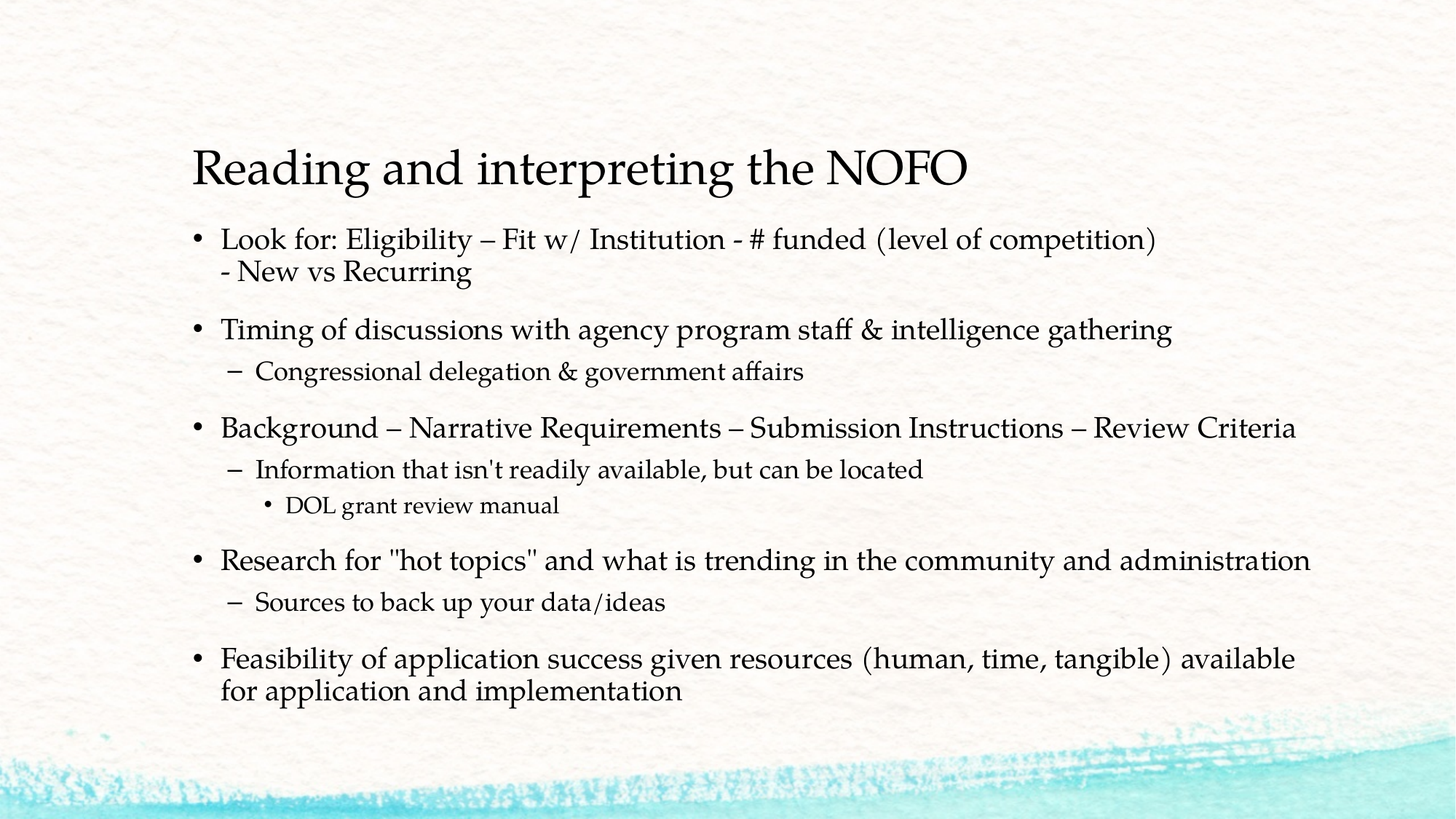

# Reading and interpreting the NOFO
Look for: Eligibility – Fit w/ Institution - # funded (level of competition)
- New vs Recurring
Timing of discussions with agency program staff & intelligence gathering
Congressional delegation & government affairs
Background – Narrative Requirements – Submission Instructions – Review Criteria
Information that isn't readily available, but can be located
DOL grant review manual
Research for "hot topics" and what is trending in the community and administration
Sources to back up your data/ideas
Feasibility of application success given resources (human, time, tangible) available for application and implementation